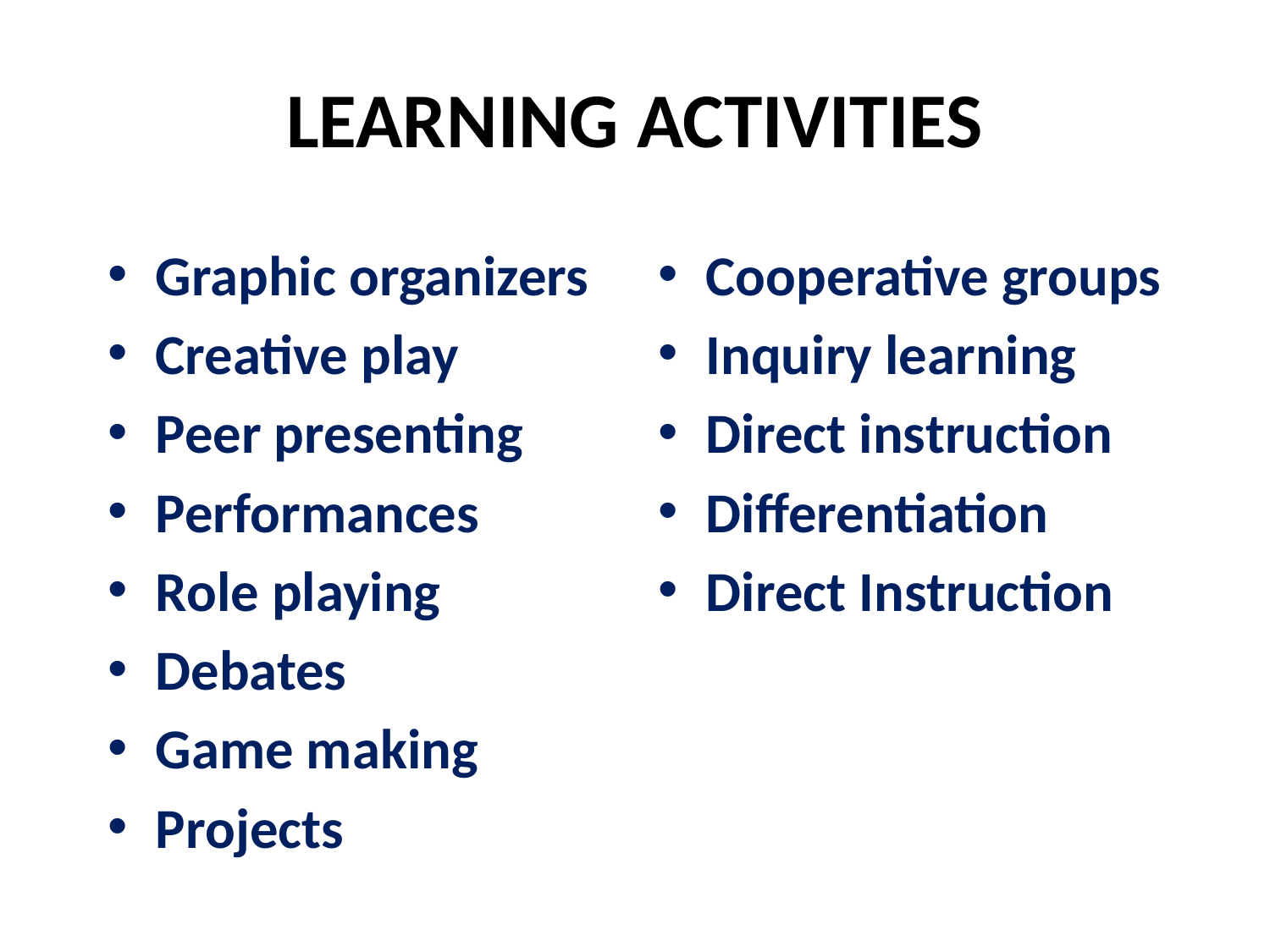

# LEARNING ACTIVITIES
Graphic organizers
Creative play
Peer presenting
Performances
Role playing
Debates
Game making
Projects
Cooperative groups
Inquiry learning
Direct instruction
Differentiation
Direct Instruction